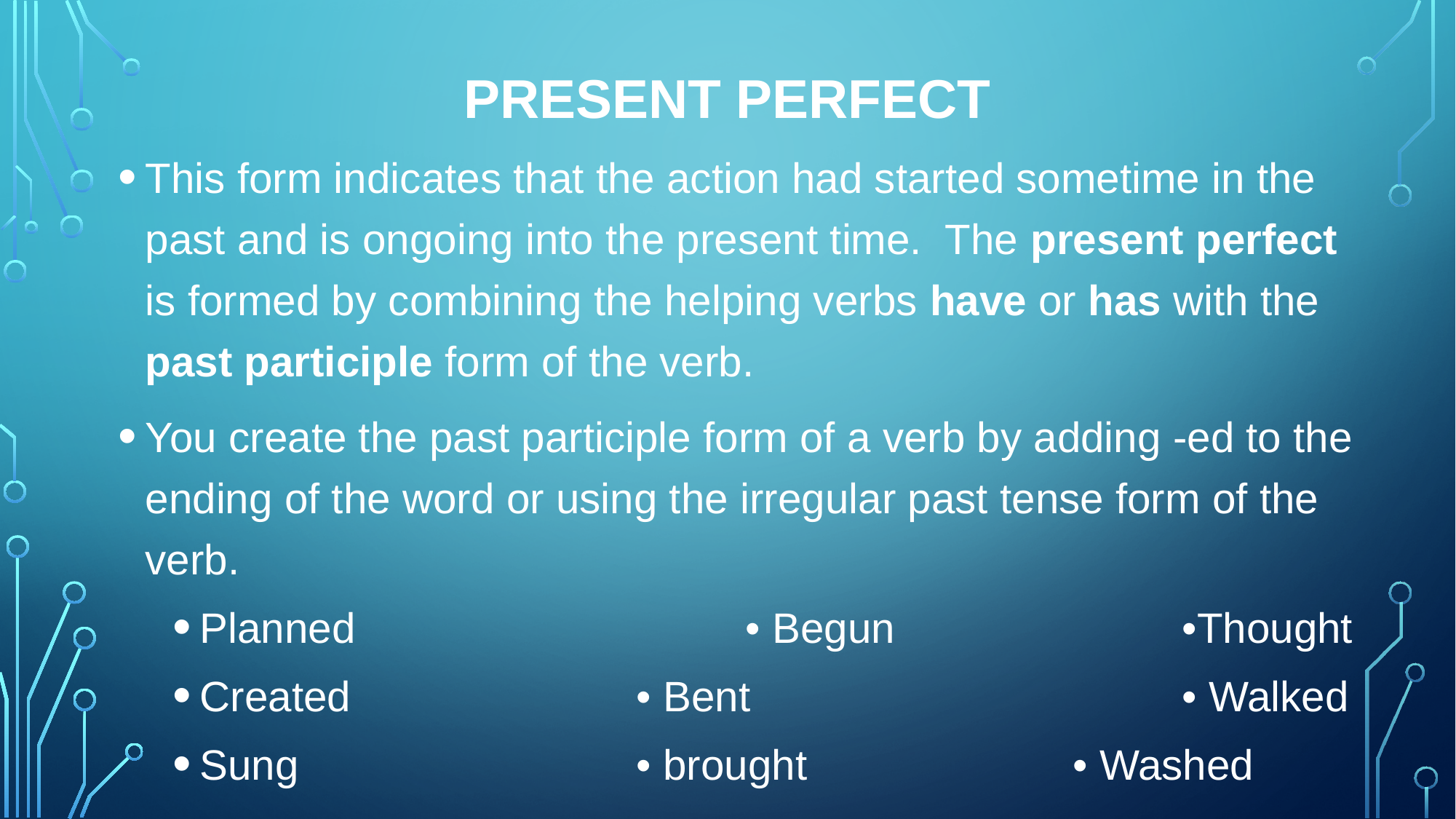

# Present Perfect
This form indicates that the action had started sometime in the past and is ongoing into the present time.  The present perfect is formed by combining the helping verbs have or has with the past participle form of the verb.
You create the past participle form of a verb by adding -ed to the ending of the word or using the irregular past tense form of the verb.
Planned				• Begun			•Thought
Created			• Bent				• Walked
Sung				• brought			• Washed